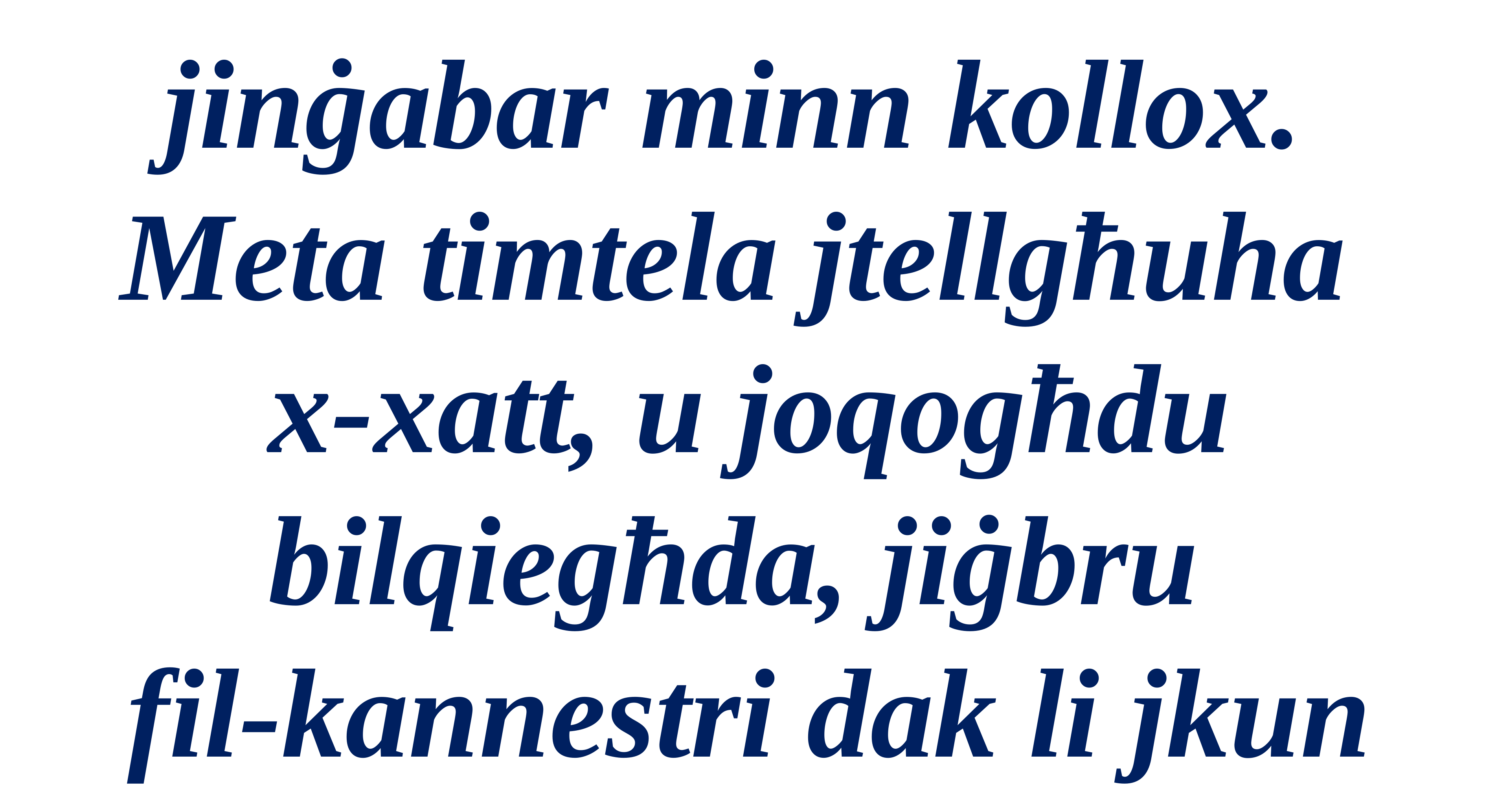

jinġabar minn kollox.
Meta timtela jtellgħuha
x-xatt, u joqogħdu bilqiegħda, jiġbru
fil-kannestri dak li jkun